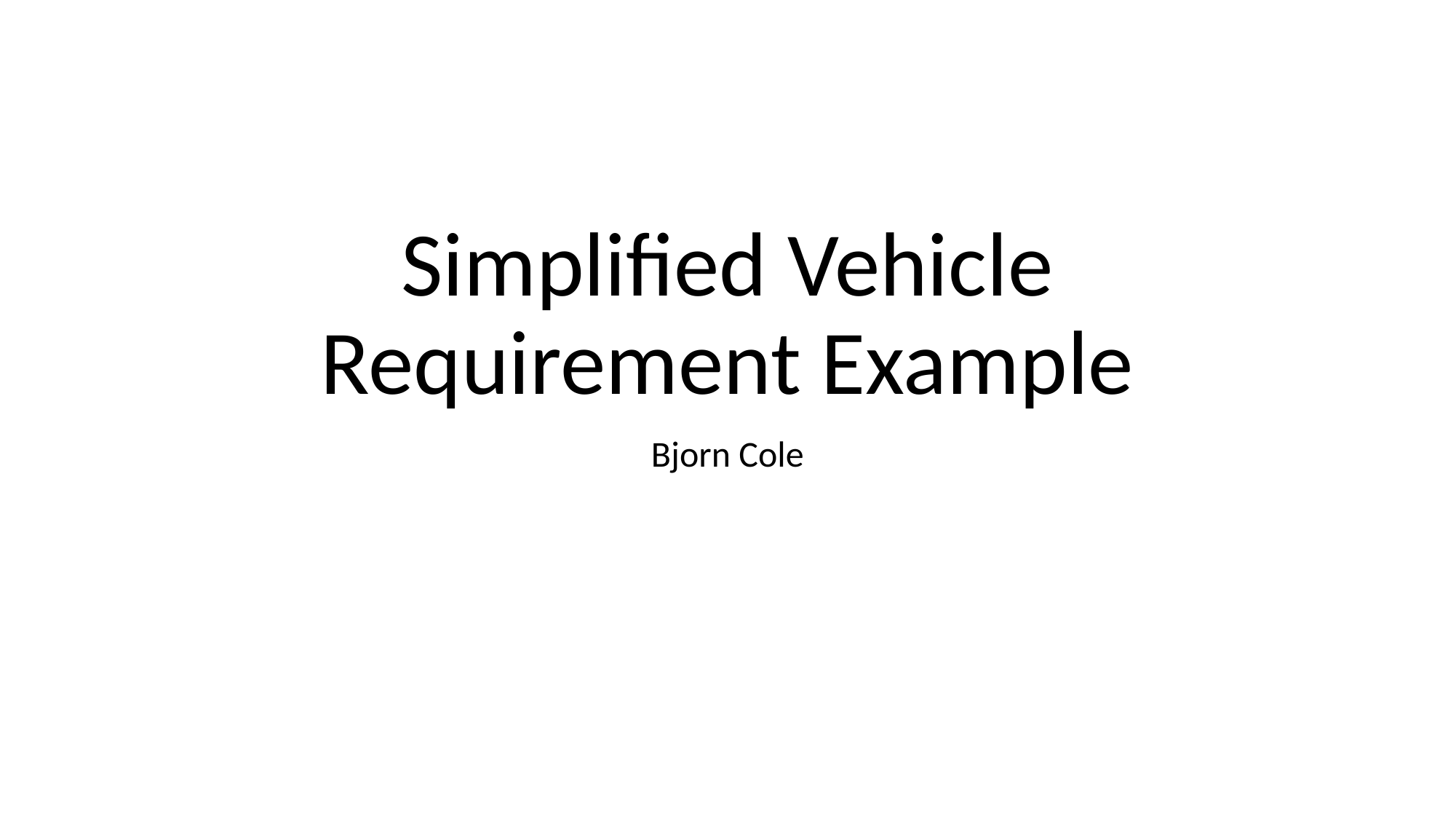

# Simplified Vehicle Requirement Example
Bjorn Cole